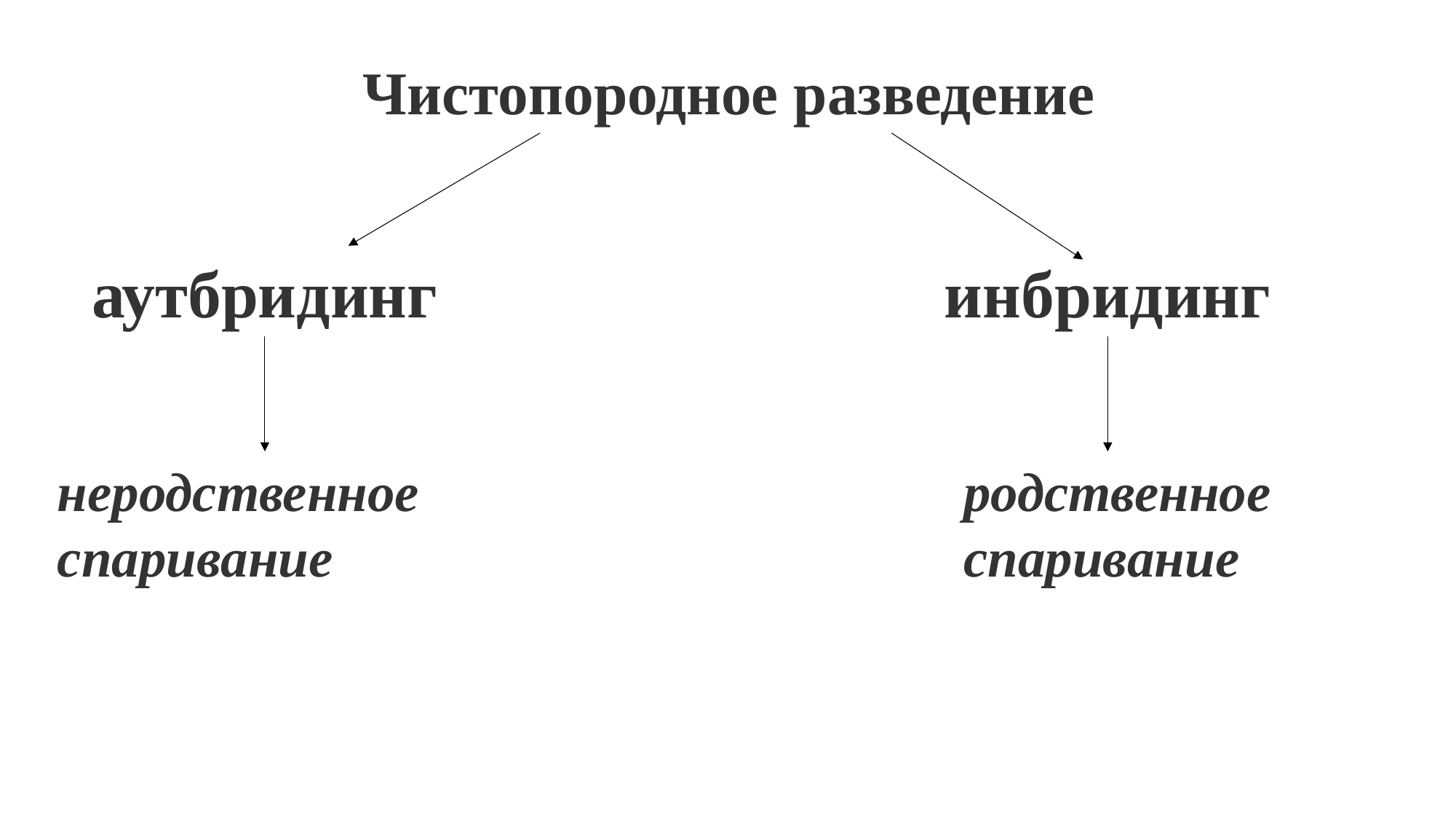

Чистопородное разведение
аутбридинг
инбридинг
неродственное спаривание
родственное спаривание